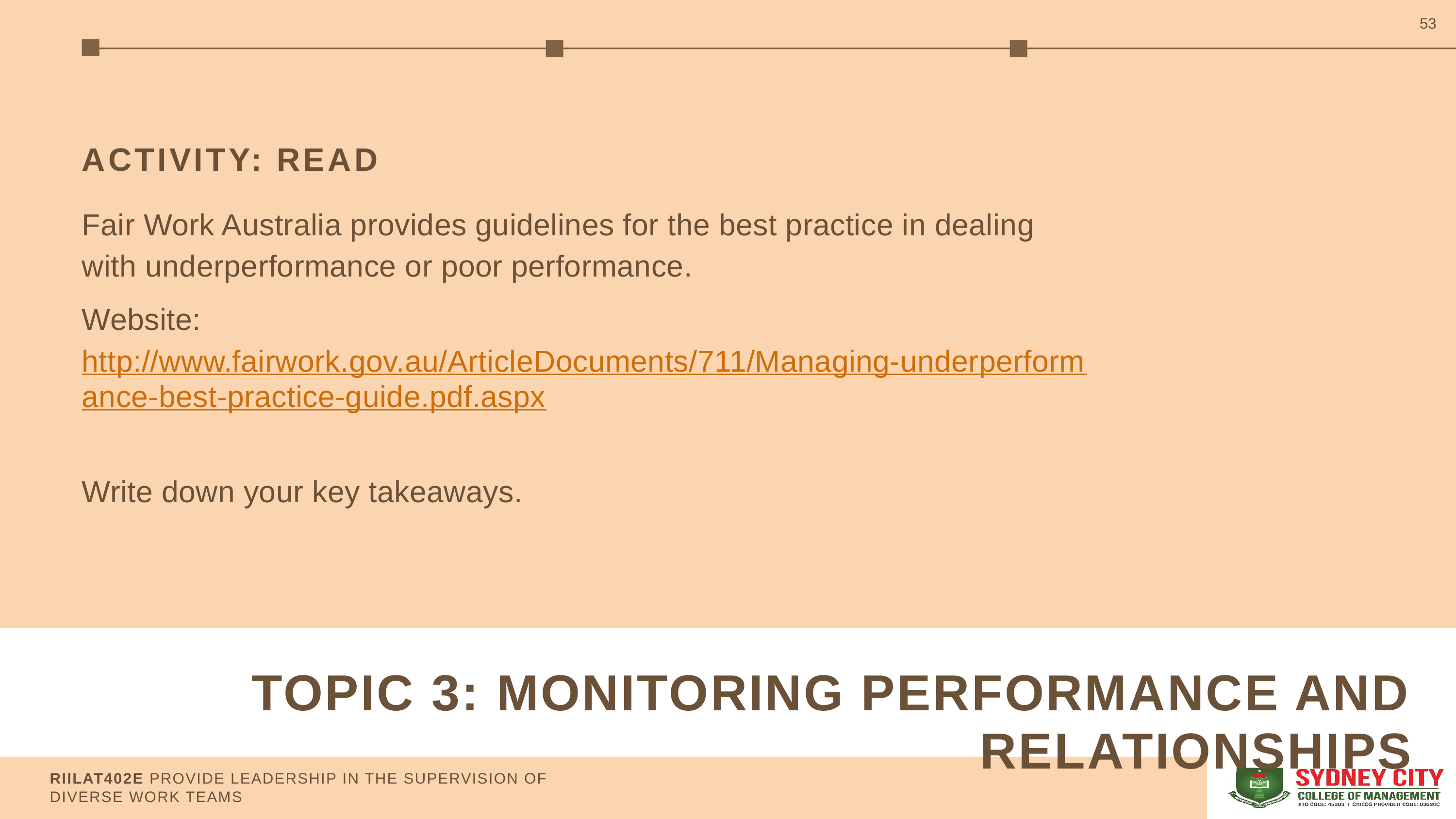

53

ACTIVITY: READ
Fair Work Australia provides guidelines for the best practice in dealing with underperformance or poor performance.
Website: http://www.fairwork.gov.au/ArticleDocuments/711/Managing-underperformance-best-practice-guide.pdf.aspx
Write down your key takeaways.

TOPIC 3: MONITORING PERFORMANCE AND RELATIONSHIPS
RIILAT402E PROVIDE LEADERSHIP IN THE SUPERVISION OF DIVERSE WORK TEAMS